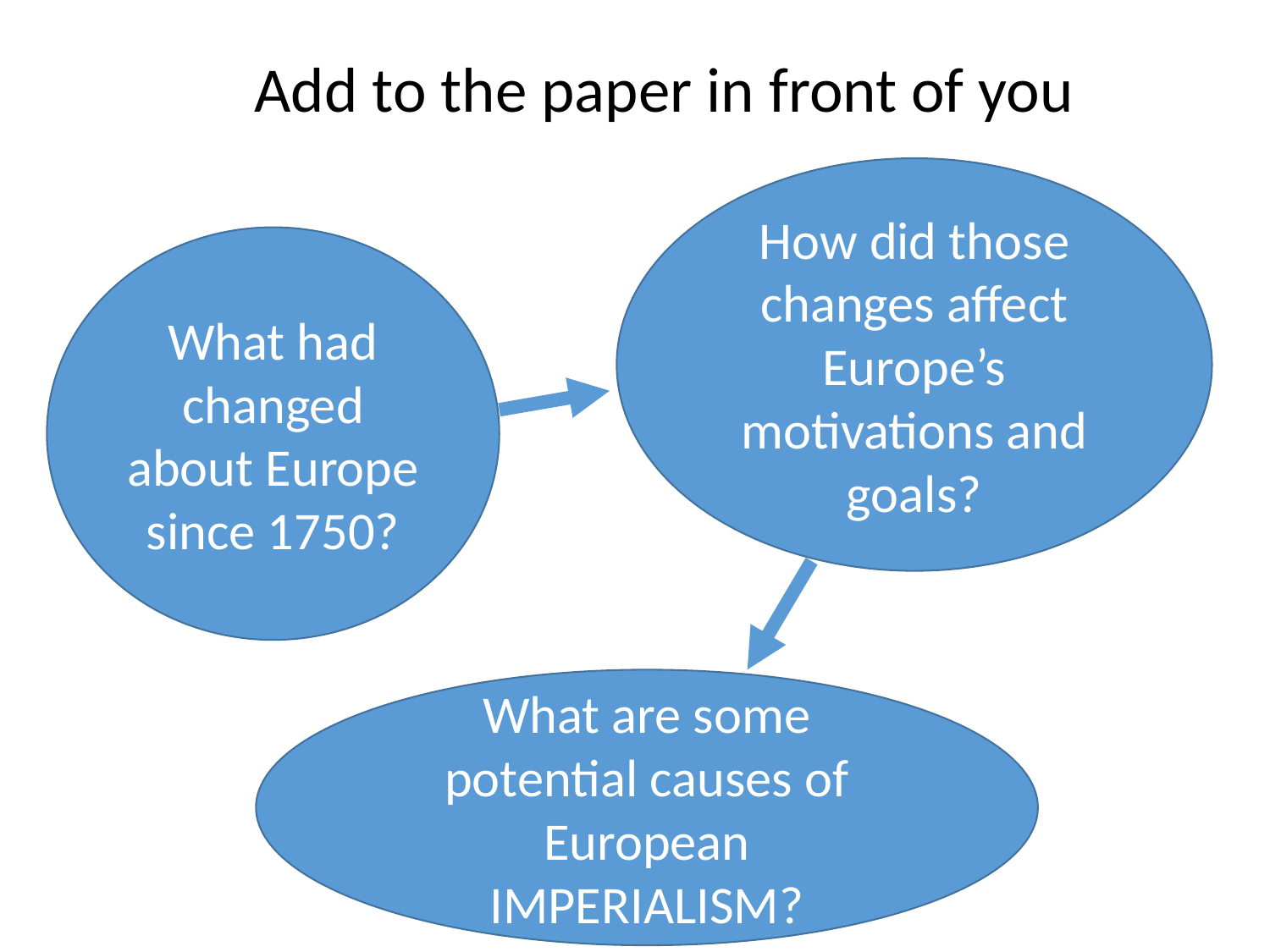

Add to the paper in front of you
How did those changes affect Europe’s motivations and goals?
What had changed about Europe since 1750?
What are some potential causes of European IMPERIALISM?